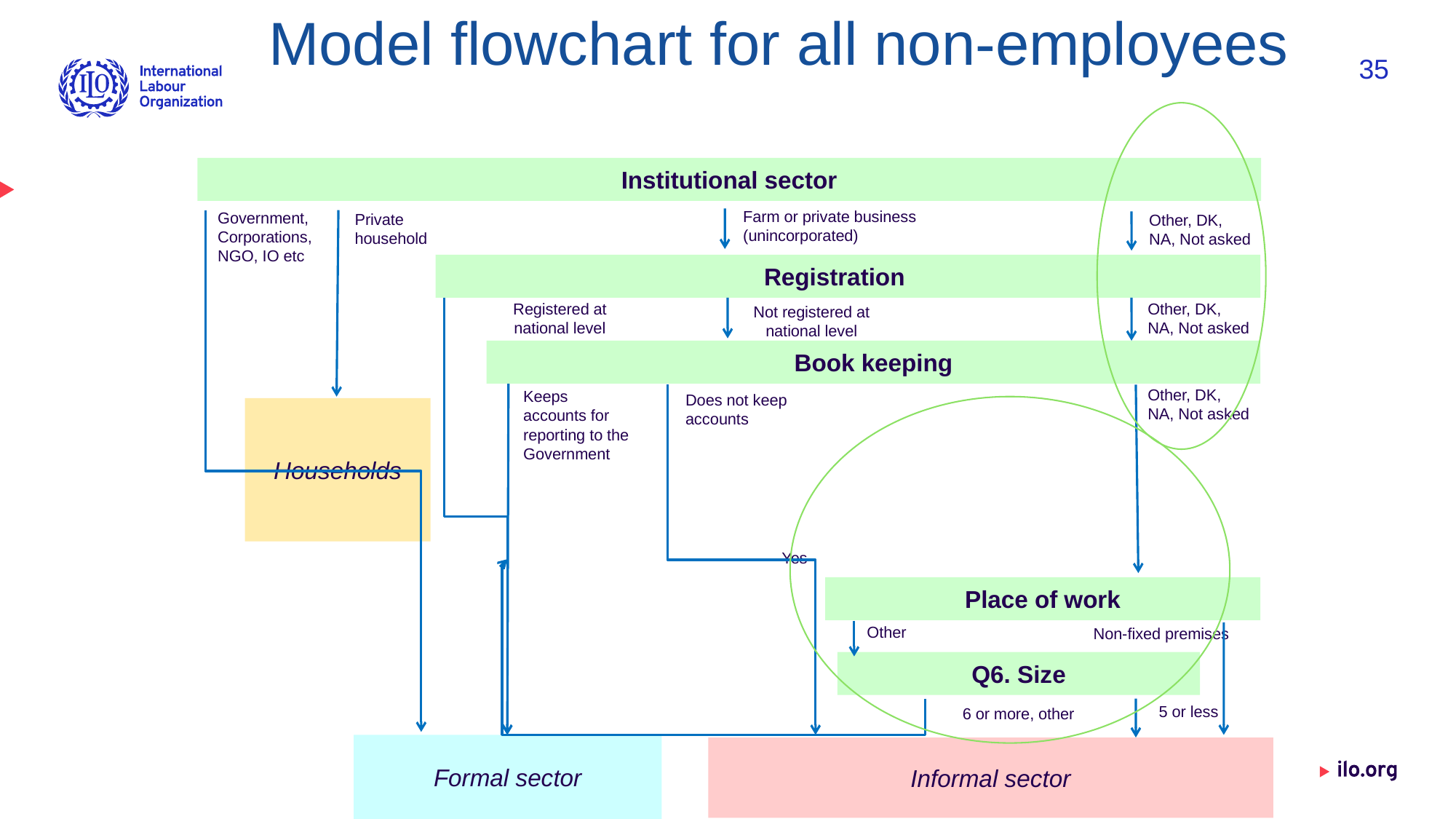

Model flowchart for all non-employees
35

Institutional sector
Farm or private business (unincorporated)
Government, Corporations, NGO, IO etc
Private household
Other, DK, NA, Not asked

Registration
Registered at national level
Other, DK, NA, Not asked
Not registered at national level

Book keeping
Other, DK, NA, Not asked
Keeps  accounts for reporting to the Government

Does not keep accounts

Households
Yes
Place of work
Other
Non-fixed premises

Q6. Size
5 or less
6 or more, other

Formal sector
Informal sector